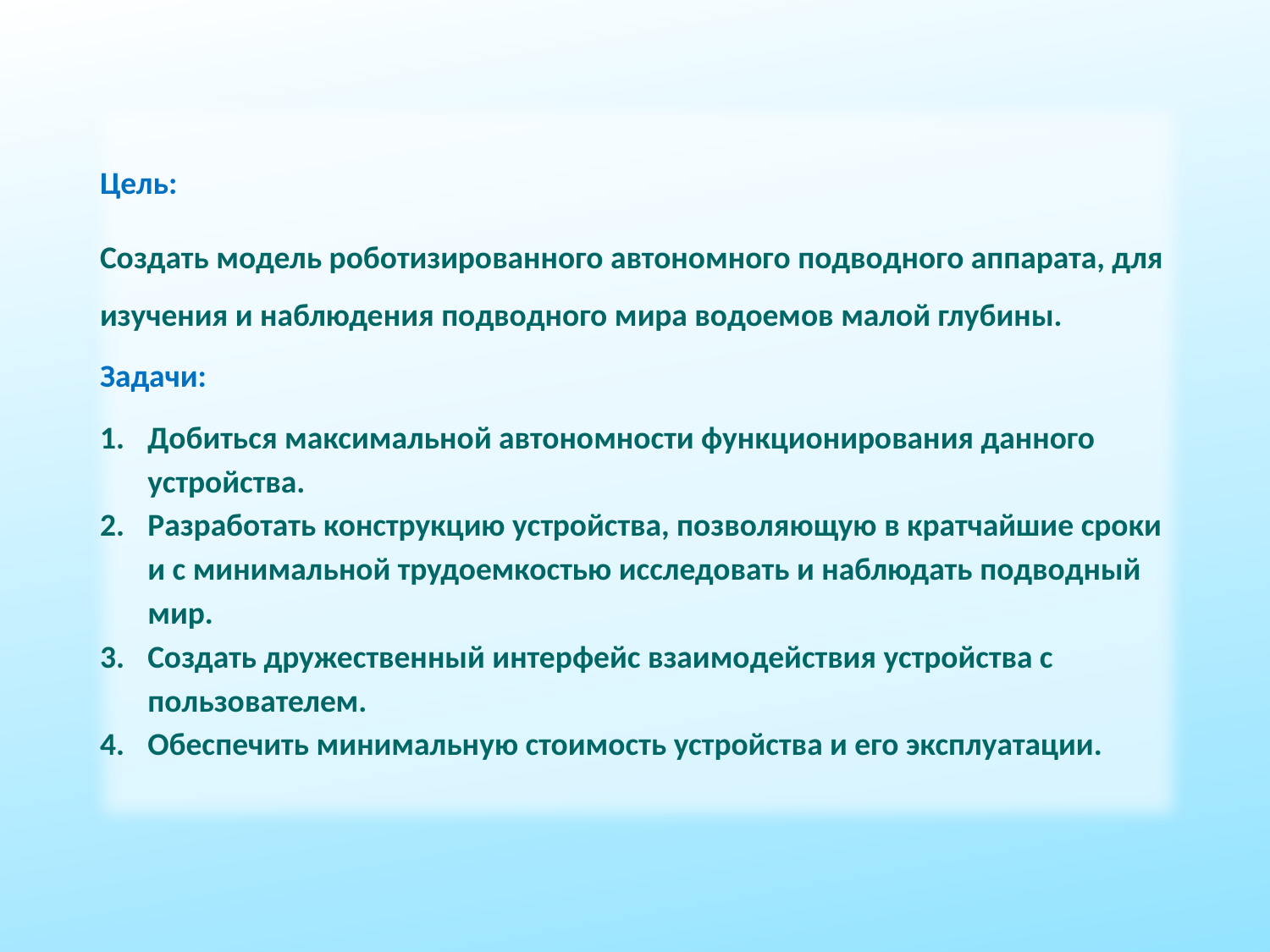

Цель:
Создать модель роботизированного автономного подводного аппарата, для изучения и наблюдения подводного мира водоемов малой глубины.
Задачи:
Добиться максимальной автономности функционирования данного устройства.
Разработать конструкцию устройства, позволяющую в кратчайшие сроки и с минимальной трудоемкостью исследовать и наблюдать подводный мир.
Создать дружественный интерфейс взаимодействия устройства с пользователем.
Обеспечить минимальную стоимость устройства и его эксплуатации.